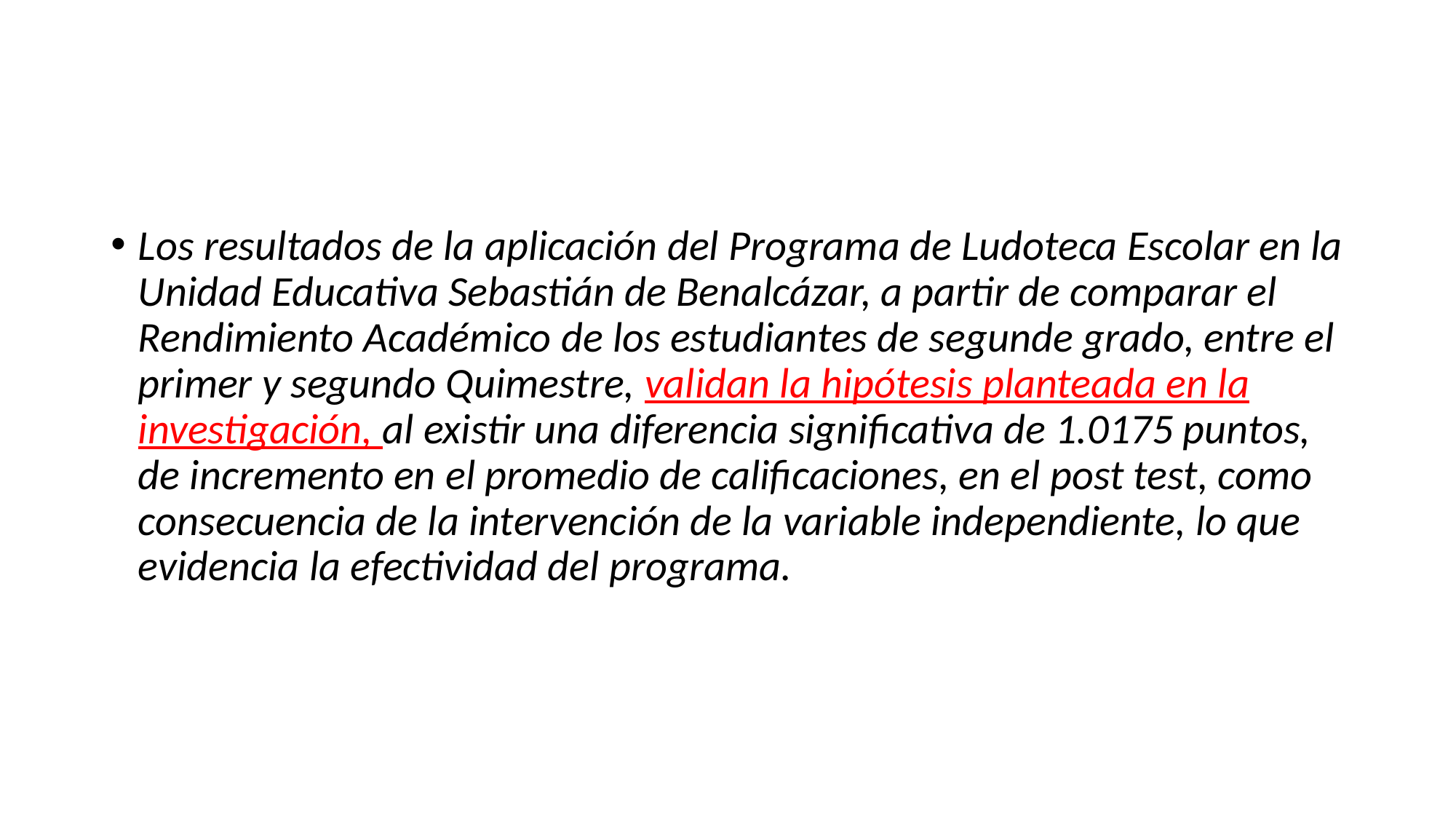

Los resultados de la aplicación del Programa de Ludoteca Escolar en la Unidad Educativa Sebastián de Benalcázar, a partir de comparar el Rendimiento Académico de los estudiantes de segunde grado, entre el primer y segundo Quimestre, validan la hipótesis planteada en la investigación, al existir una diferencia significativa de 1.0175 puntos, de incremento en el promedio de calificaciones, en el post test, como consecuencia de la intervención de la variable independiente, lo que evidencia la efectividad del programa.